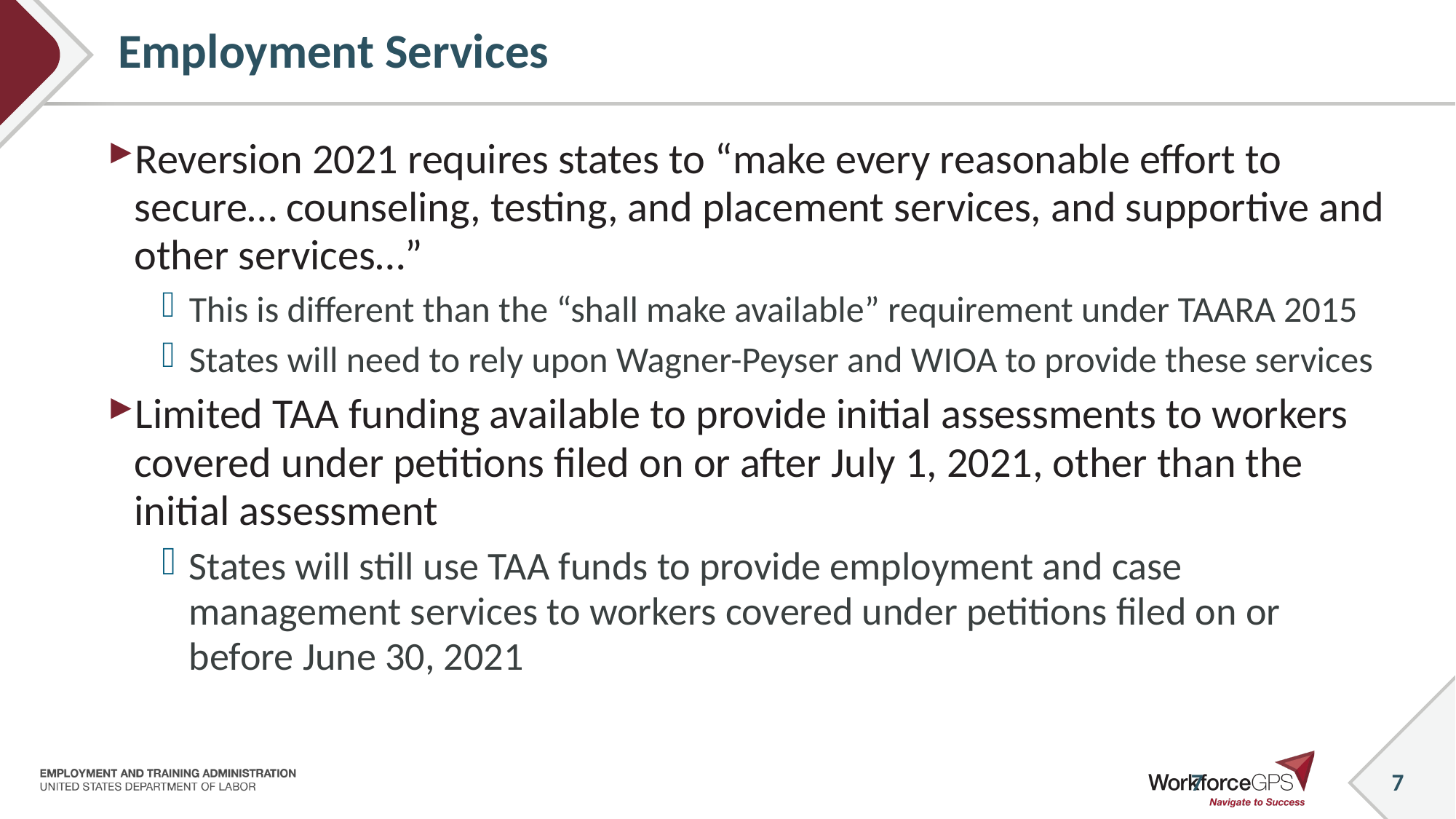

# Employment Services
Reversion 2021 requires states to “make every reasonable effort to secure… counseling, testing, and placement services, and supportive and other services…”
This is different than the “shall make available” requirement under TAARA 2015
States will need to rely upon Wagner-Peyser and WIOA to provide these services
Limited TAA funding available to provide initial assessments to workers covered under petitions filed on or after July 1, 2021, other than the initial assessment
States will still use TAA funds to provide employment and case management services to workers covered under petitions filed on or before June 30, 2021
7
7